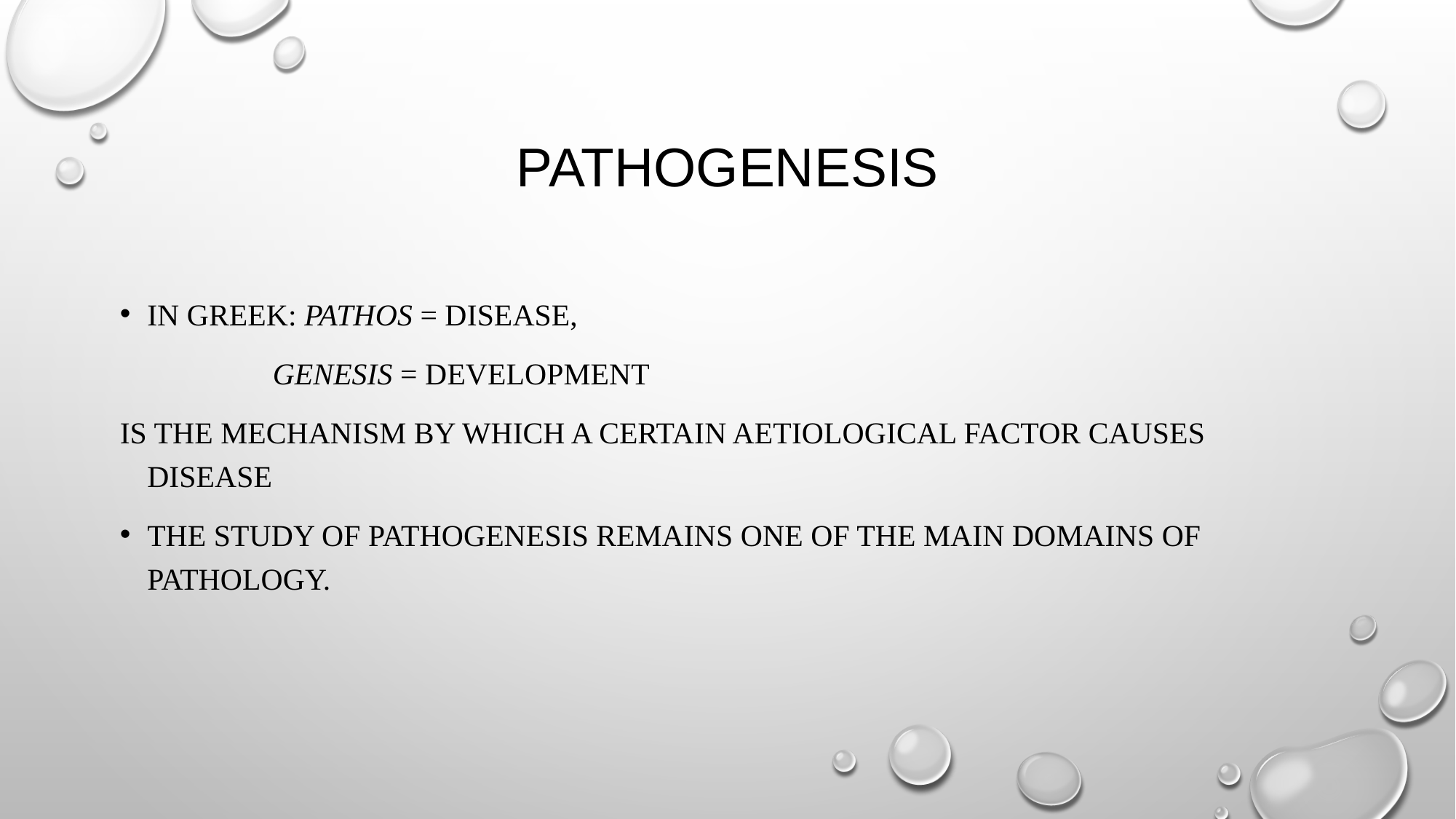

# Pathogenesis
In Greek: pathos = disease,
                    genesis = development
Is the mechanism by which a certain aetiological factor causes disease
The study of pathogenesis remains one of the main domains of pathology.